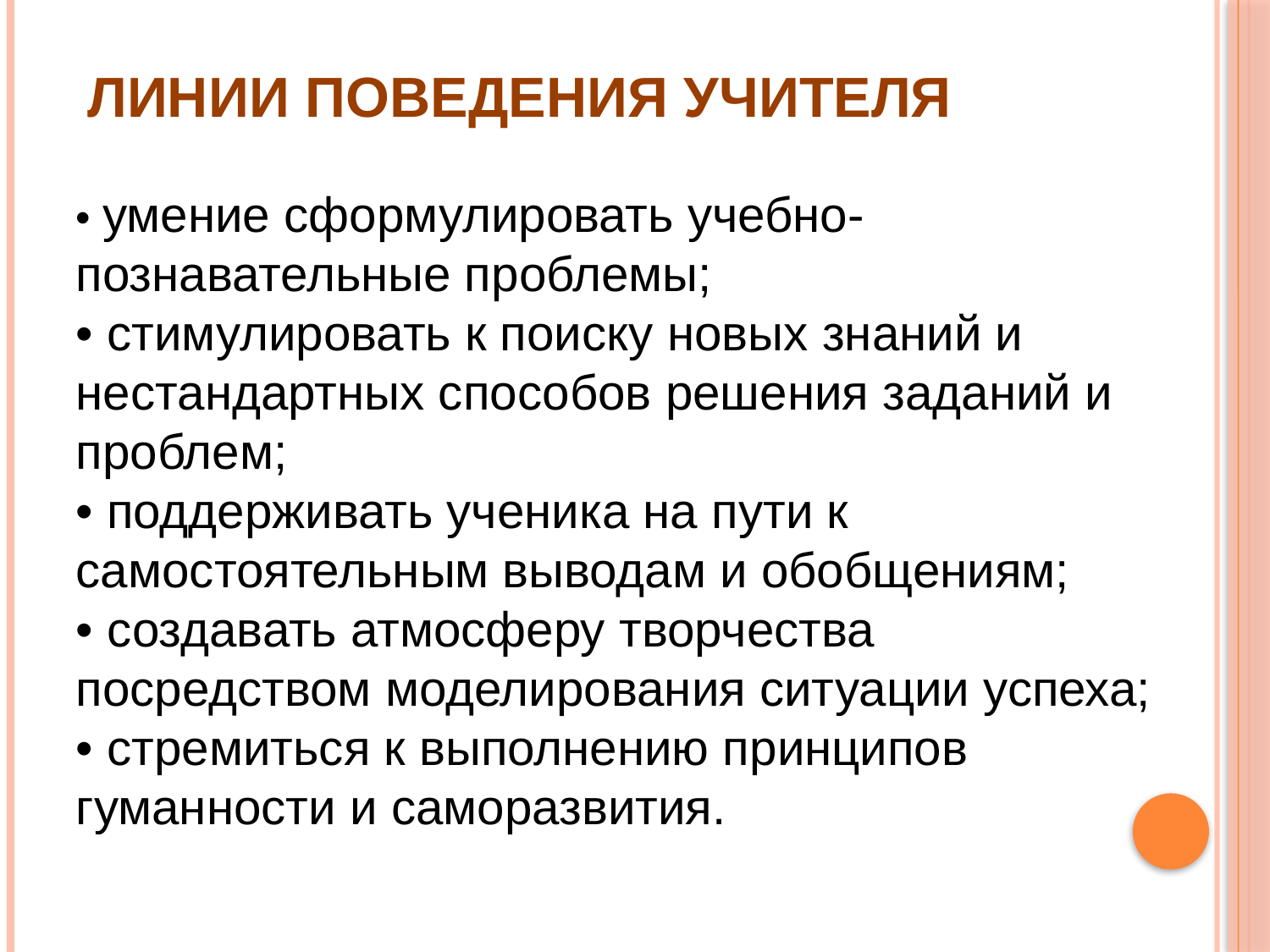

# линии поведения учителя
• умение сформулировать учебно-познавательные проблемы;
• стимулировать к поиску новых знаний и нестандартных способов решения заданий и проблем;
• поддерживать ученика на пути к самостоятельным выводам и обобщениям;
• создавать атмосферу творчества посредством моделирования ситуации успеха;
• стремиться к выполнению принципов гуманности и саморазвития.